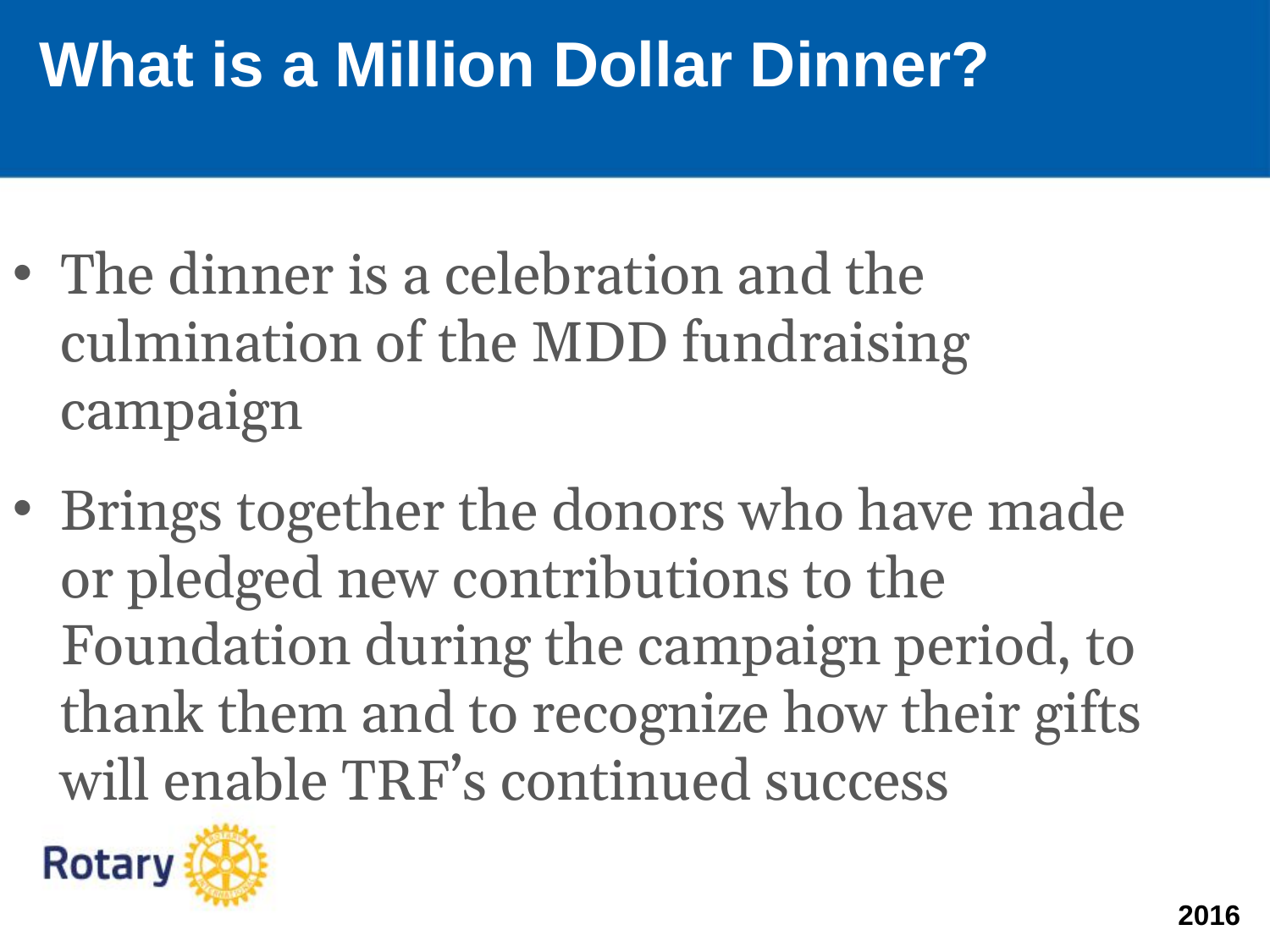

What is a Million Dollar Dinner?
The dinner is a celebration and the culmination of the MDD fundraising campaign
Brings together the donors who have made or pledged new contributions to the Foundation during the campaign period, to thank them and to recognize how their gifts will enable TRF’s continued success